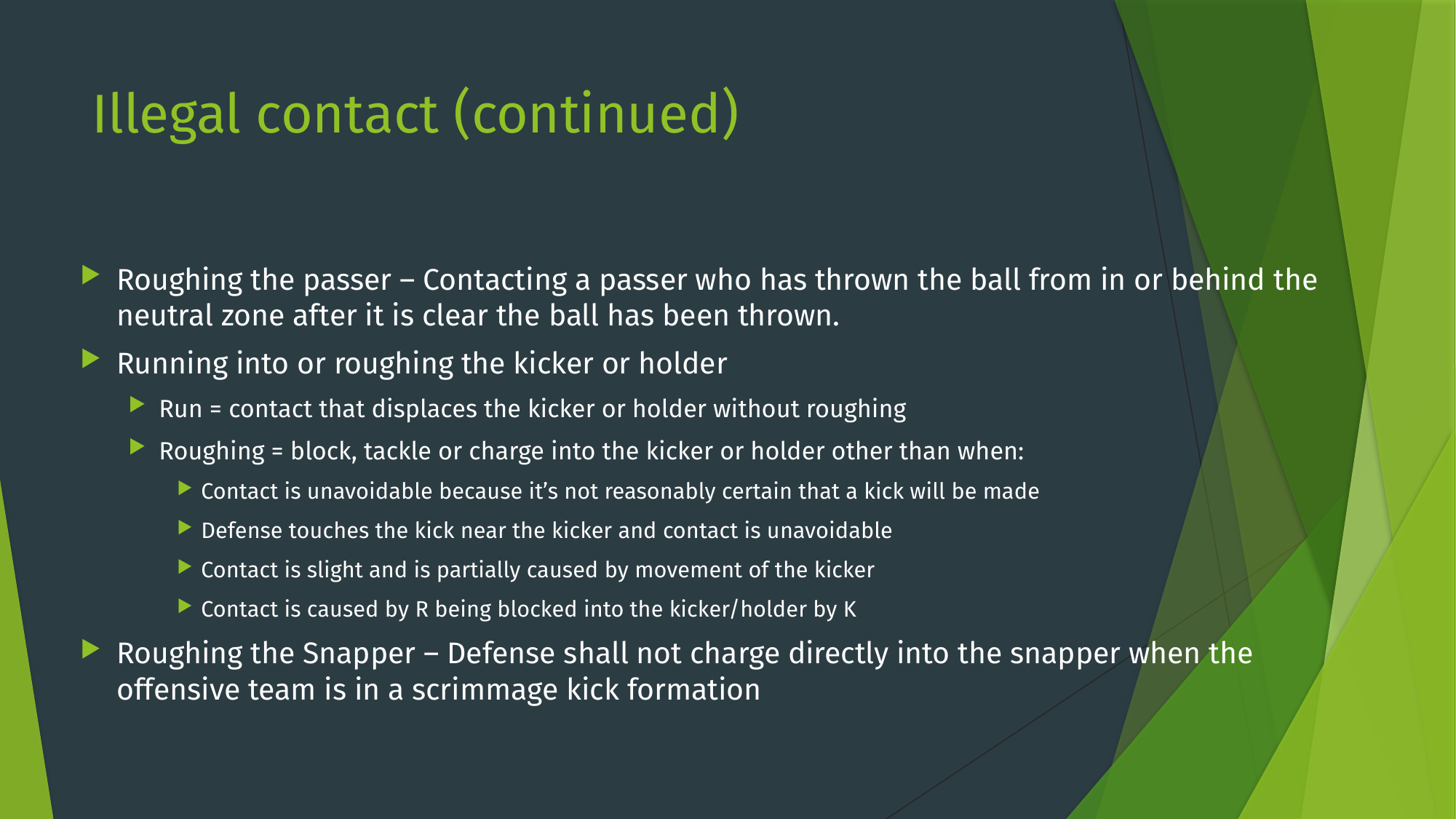

# Illegal contact (continued)
Roughing the passer – Contacting a passer who has thrown the ball from in or behind the neutral zone after it is clear the ball has been thrown.
Running into or roughing the kicker or holder
Run = contact that displaces the kicker or holder without roughing
Roughing = block, tackle or charge into the kicker or holder other than when:
Contact is unavoidable because it’s not reasonably certain that a kick will be made
Defense touches the kick near the kicker and contact is unavoidable
Contact is slight and is partially caused by movement of the kicker
Contact is caused by R being blocked into the kicker/holder by K
Roughing the Snapper – Defense shall not charge directly into the snapper when the offensive team is in a scrimmage kick formation